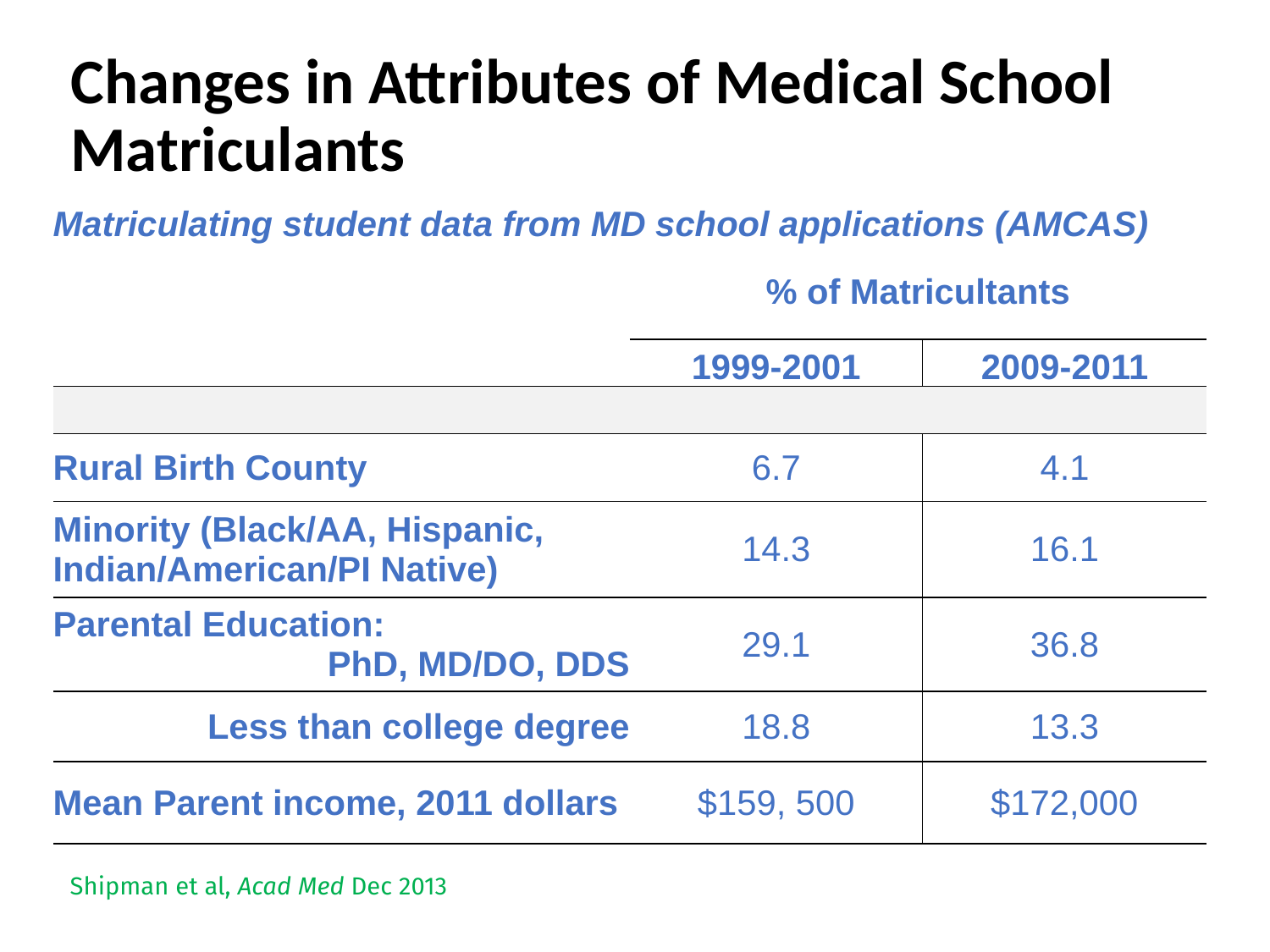

# Changes in Attributes of Medical School Matriculants
| Matriculating student data from MD school applications (AMCAS) |  |  |
| --- | --- | --- |
|  | % of Matricultants |  |
|  | 1999-2001 | 2009-2011 |
|  |  |  |
| Rural Birth County | 6.7 | 4.1 |
| Minority (Black/AA, Hispanic, Indian/American/PI Native) | 14.3 | 16.1 |
| Parental Education: PhD, MD/DO, DDS | 29.1 | 36.8 |
| Less than college degree | 18.8 | 13.3 |
| Mean Parent income, 2011 dollars | $159, 500 | $172,000 |
Shipman et al, Acad Med Dec 2013